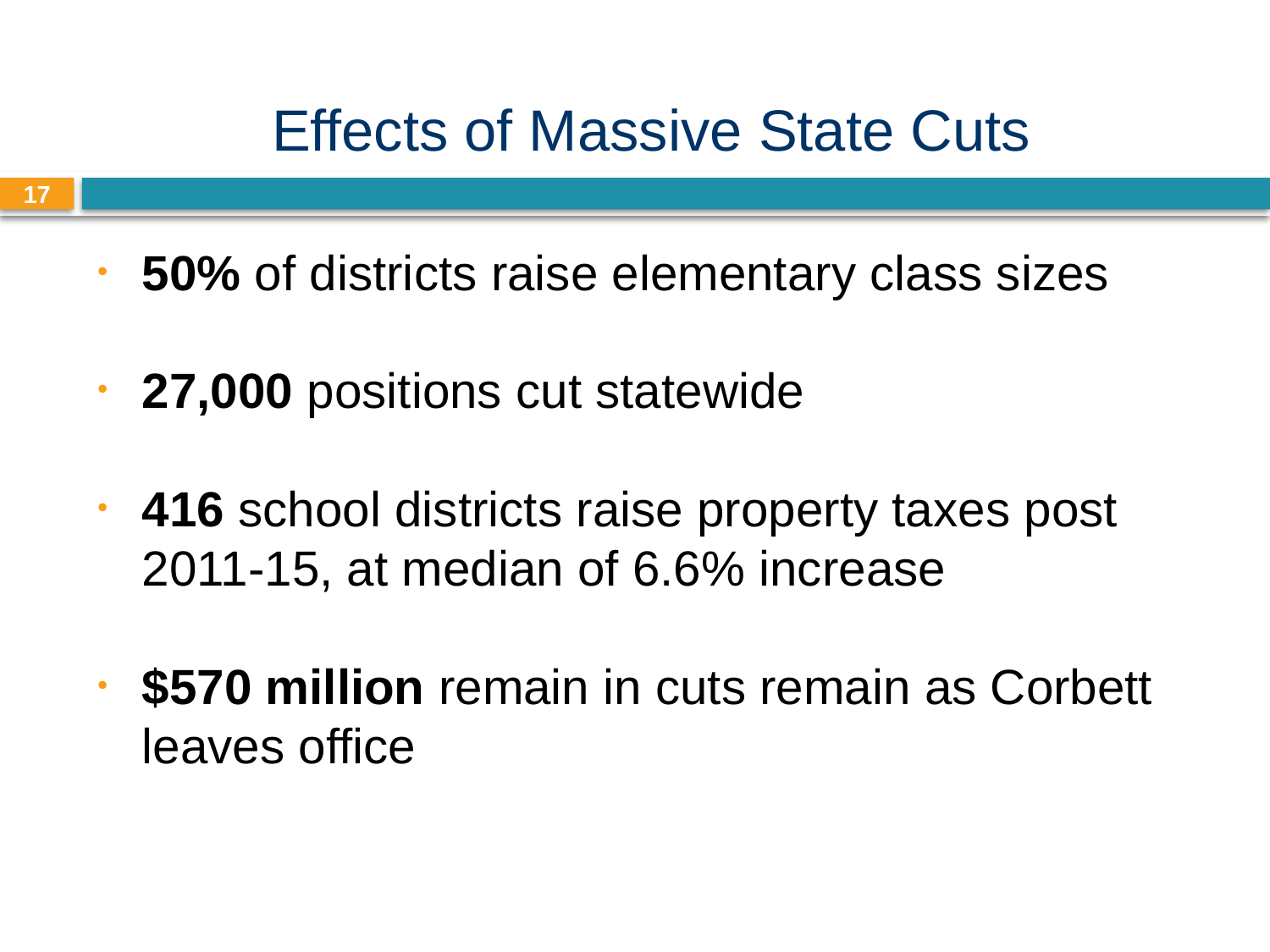

# Effects of Massive State Cuts
17
50% of districts raise elementary class sizes

27,000 positions cut statewide

416 school districts raise property taxes post 2011-15, at median of 6.6% increase

$570 million remain in cuts remain as Corbett leaves office